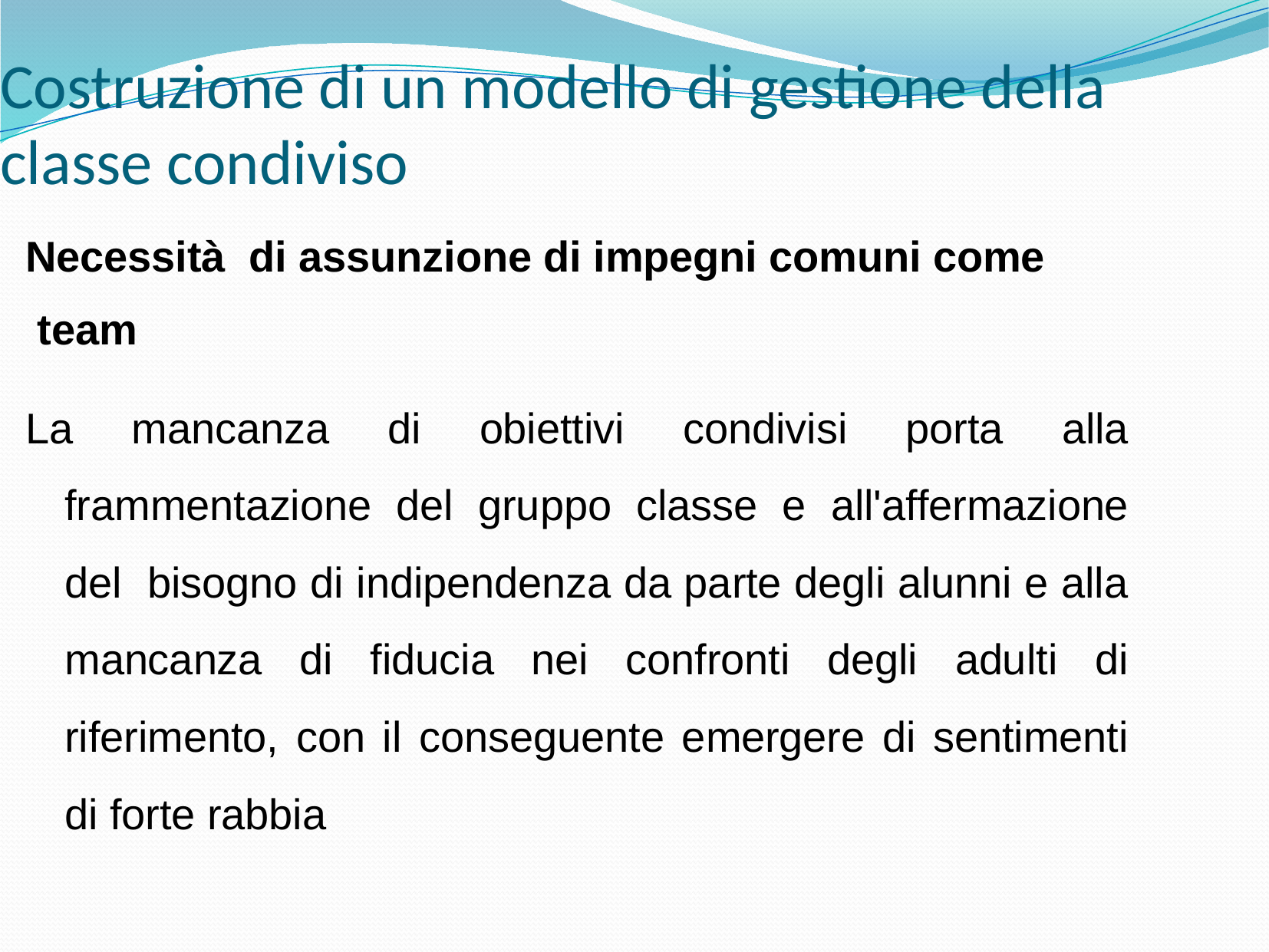

Costruzione di un modello di gestione della classe condiviso
Necessità  di assunzione di impegni comuni come
 team
La mancanza di obiettivi condivisi porta alla frammentazione del gruppo classe e all'affermazione del  bisogno di indipendenza da parte degli alunni e alla mancanza di fiducia nei confronti degli adulti di riferimento, con il conseguente emergere di sentimenti di forte rabbia